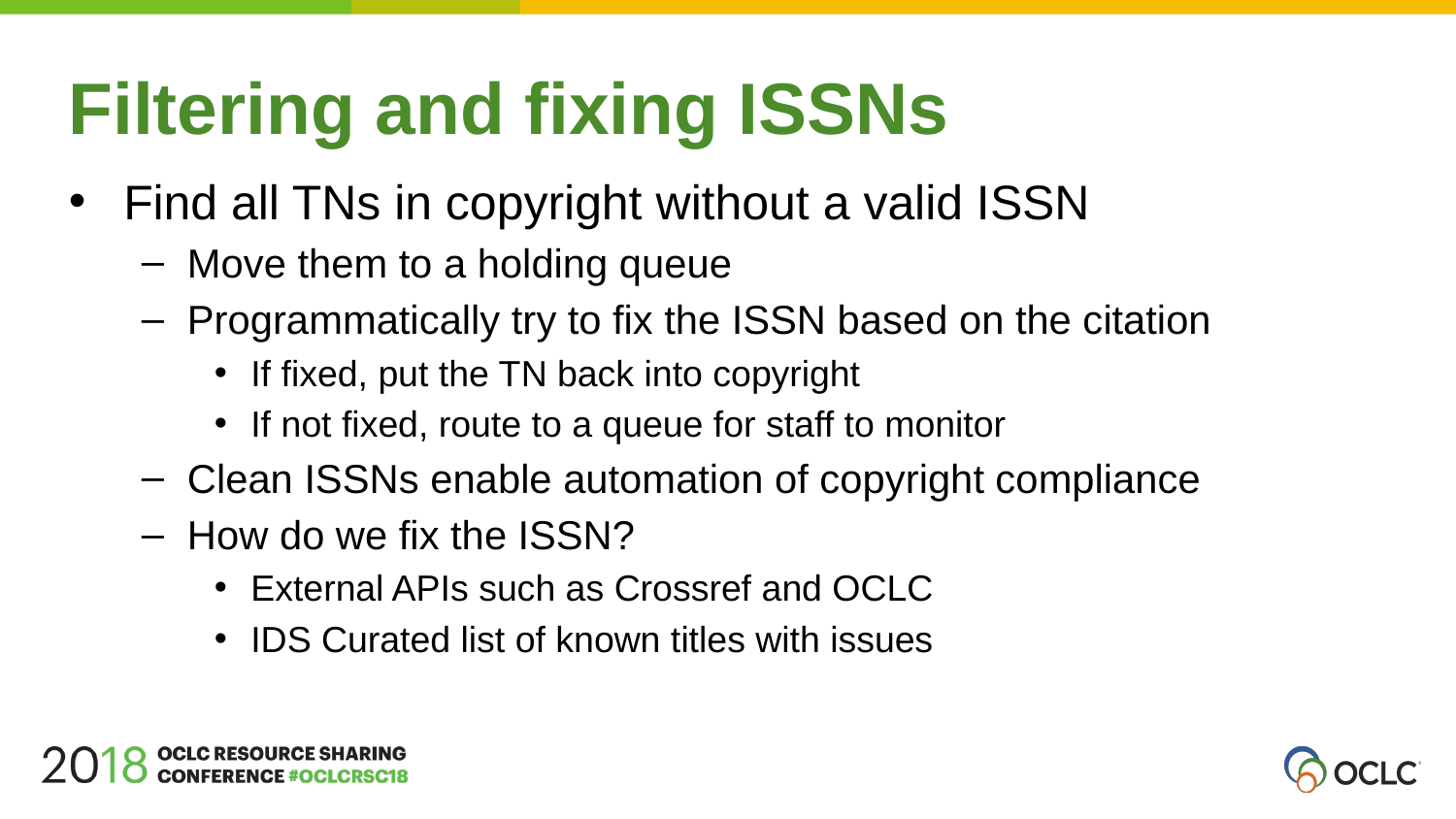

Filtering and fixing ISSNs
Find all TNs in copyright without a valid ISSN
Move them to a holding queue
Programmatically try to fix the ISSN based on the citation
If fixed, put the TN back into copyright
If not fixed, route to a queue for staff to monitor
Clean ISSNs enable automation of copyright compliance
How do we fix the ISSN?
External APIs such as Crossref and OCLC
IDS Curated list of known titles with issues